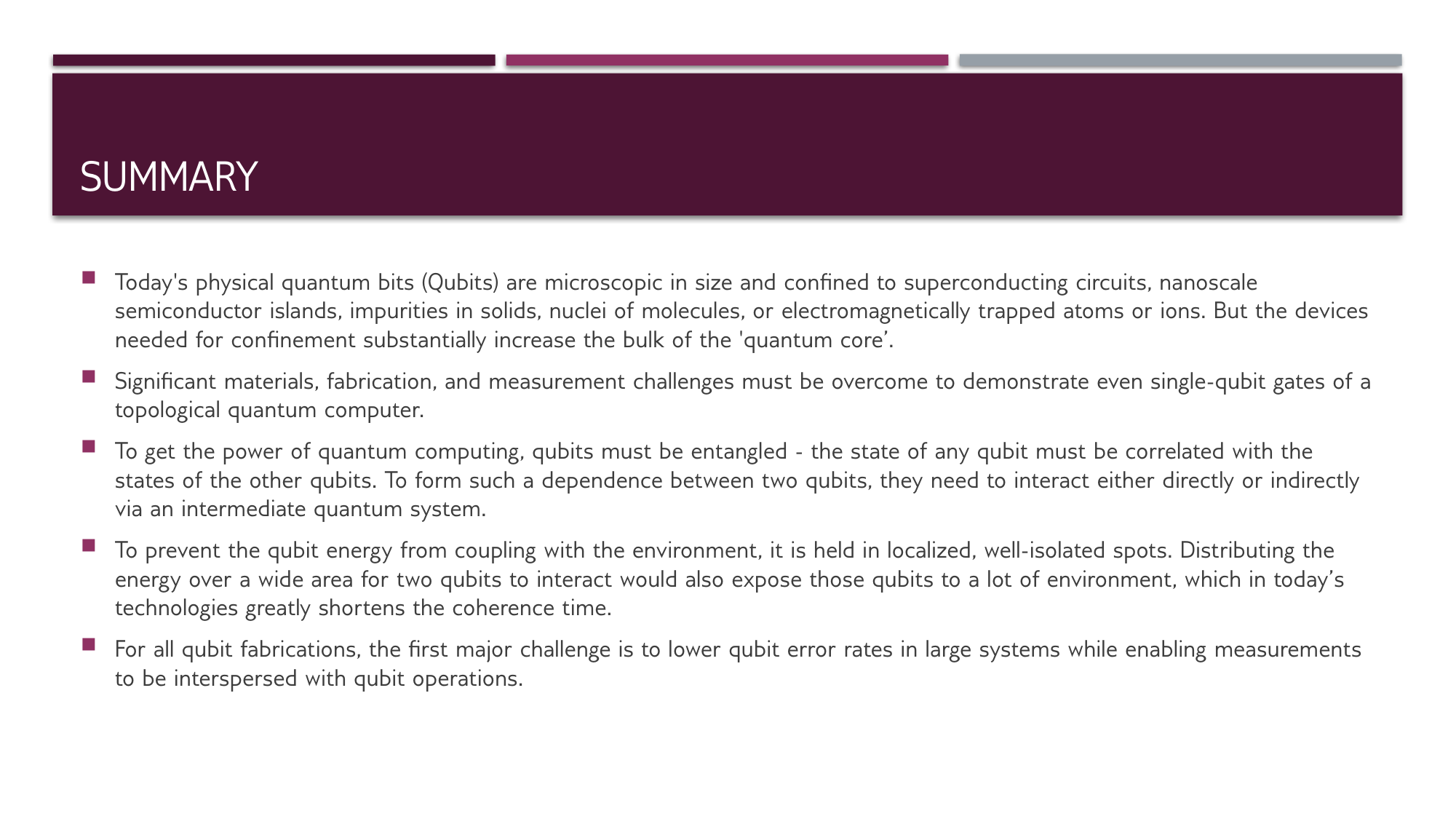

# summary
Today's physical quantum bits (Qubits) are microscopic in size and confined to superconducting circuits, nanoscale semiconductor islands, impurities in solids, nuclei of molecules, or electromagnetically trapped atoms or ions. But the devices needed for confinement substantially increase the bulk of the 'quantum core’.
Significant materials, fabrication, and measurement challenges must be overcome to demonstrate even single-qubit gates of a topological quantum computer.
To get the power of quantum computing, qubits must be entangled - the state of any qubit must be correlated with the states of the other qubits. To form such a dependence between two qubits, they need to interact either directly or indirectly via an intermediate quantum system.
To prevent the qubit energy from coupling with the environment, it is held in localized, well-isolated spots. Distributing the energy over a wide area for two qubits to interact would also expose those qubits to a lot of environment, which in today’s technologies greatly shortens the coherence time.
For all qubit fabrications, the first major challenge is to lower qubit error rates in large systems while enabling measurements to be interspersed with qubit operations.